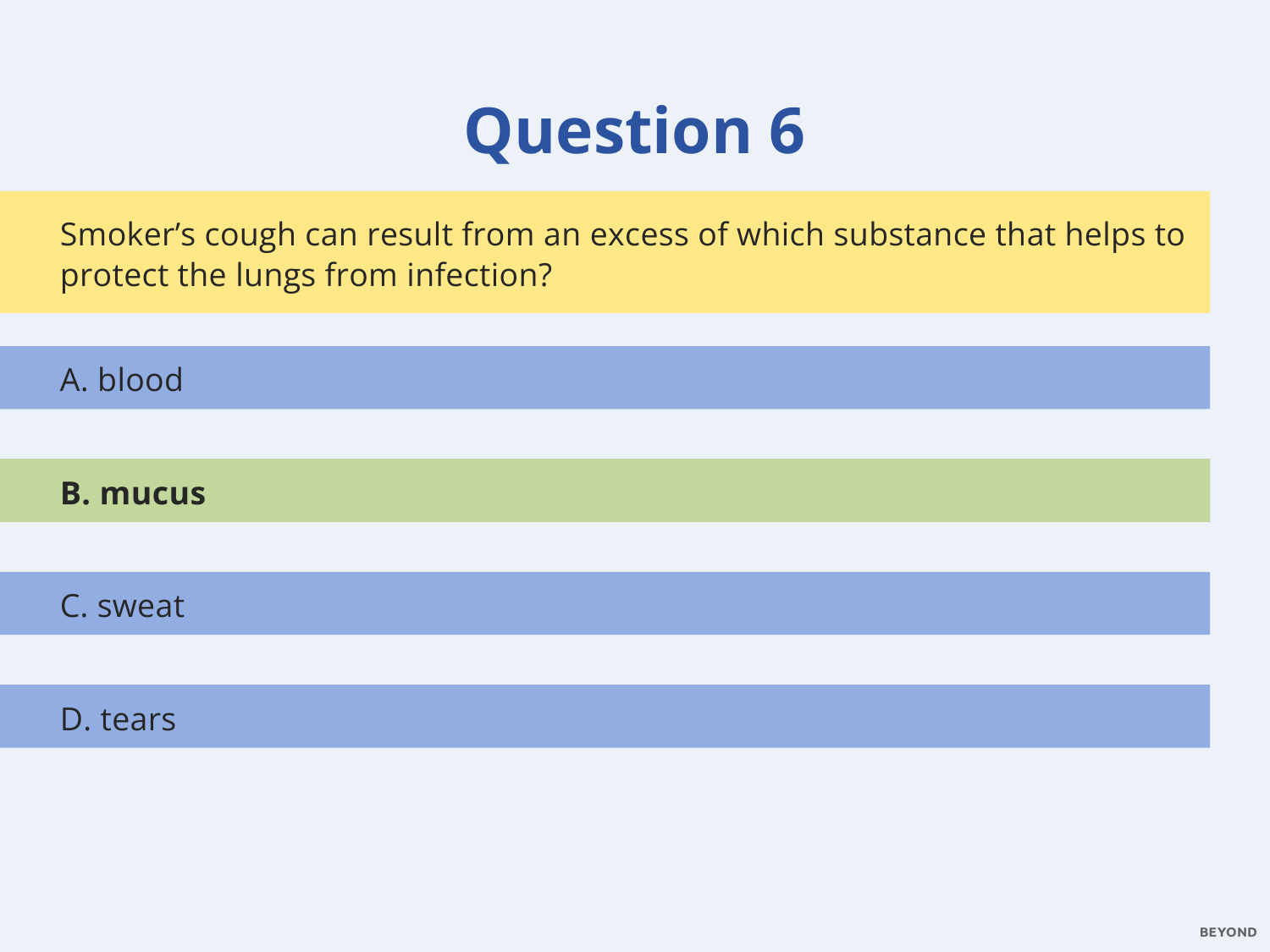

Question 6

Smoker’s cough can result from an excess of which substance that helps to protect the lungs from infection?

A. blood

B. mucus

B. mucus

C. sweat

D. tears